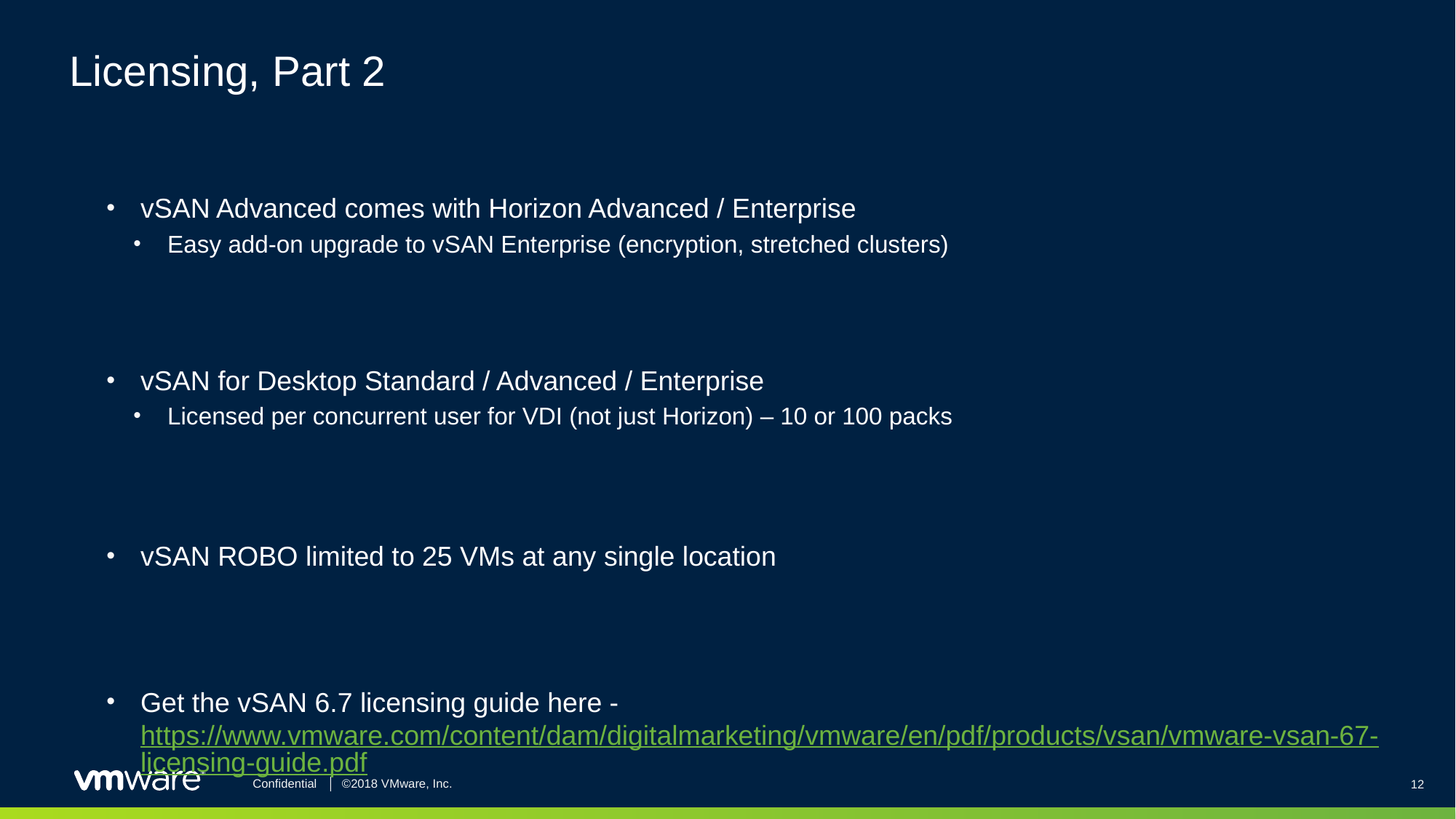

# Licensing, Part 2

vSAN Advanced comes with Horizon Advanced / Enterprise
Easy add-on upgrade to vSAN Enterprise (encryption, stretched clusters)

vSAN for Desktop Standard / Advanced / Enterprise
Licensed per concurrent user for VDI (not just Horizon) – 10 or 100 packs

vSAN ROBO limited to 25 VMs at any single location

Get the vSAN 6.7 licensing guide here - https://www.vmware.com/content/dam/digitalmarketing/vmware/en/pdf/products/vsan/vmware-vsan-67-licensing-guide.pdf